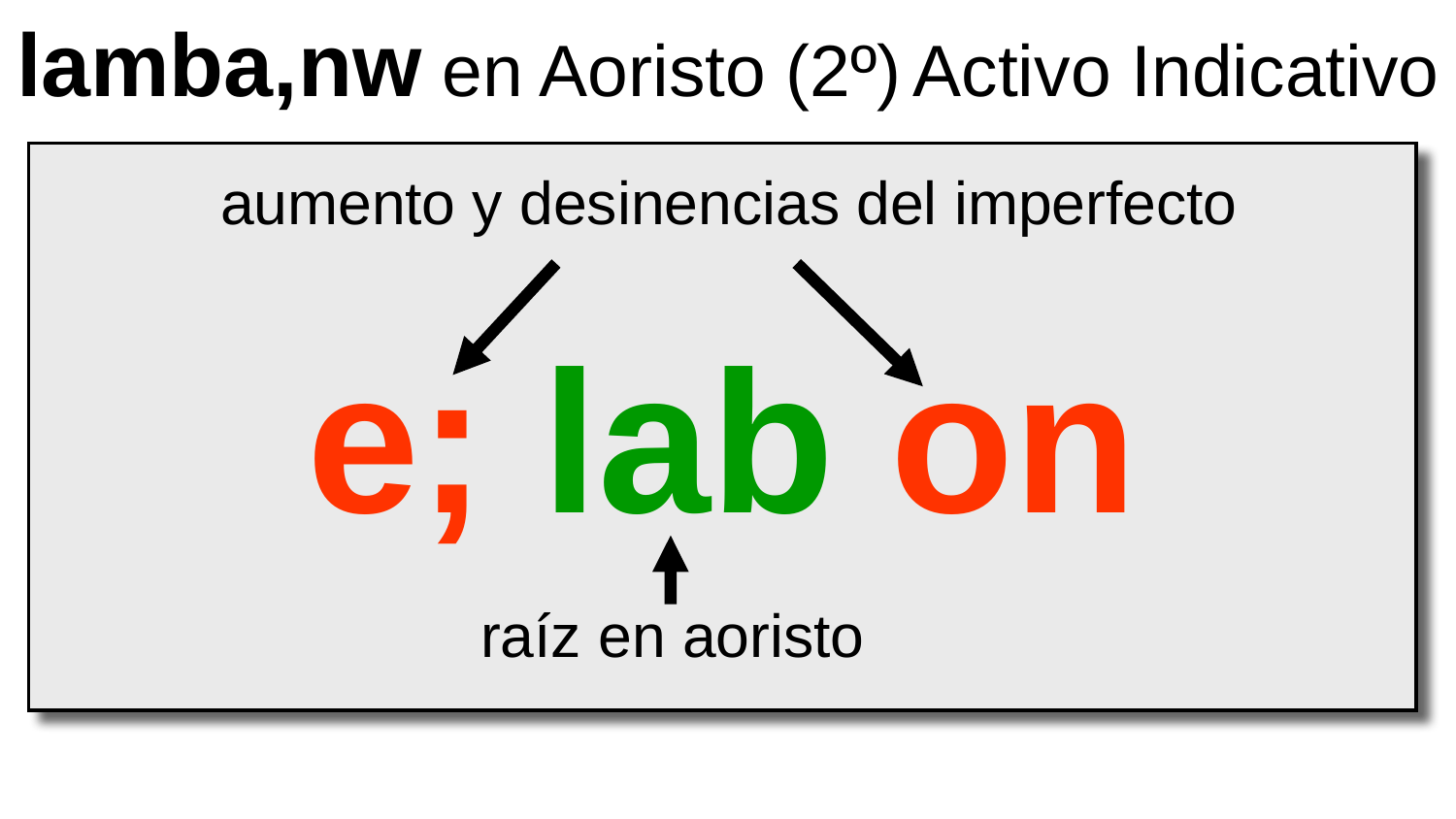

lamba,nw en Aoristo (2º) Activo Indicativo

e; lab on
aumento y desinencias del imperfecto

raíz en aoristo